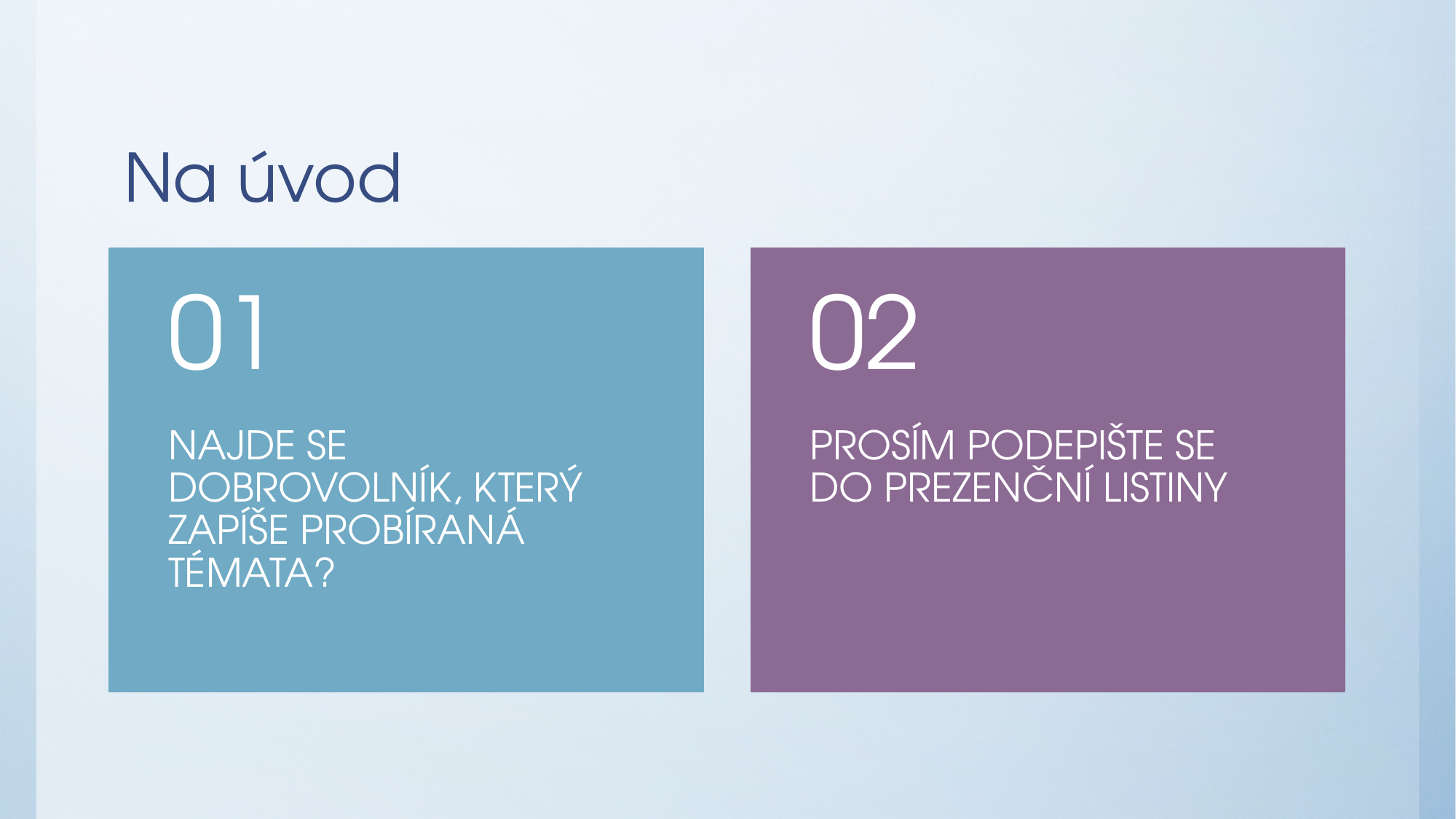

# Na úvod
Najde se dobrovolník, který zapíše probíraná témata?
01
Prosím podepište se do prezenční listiny
02